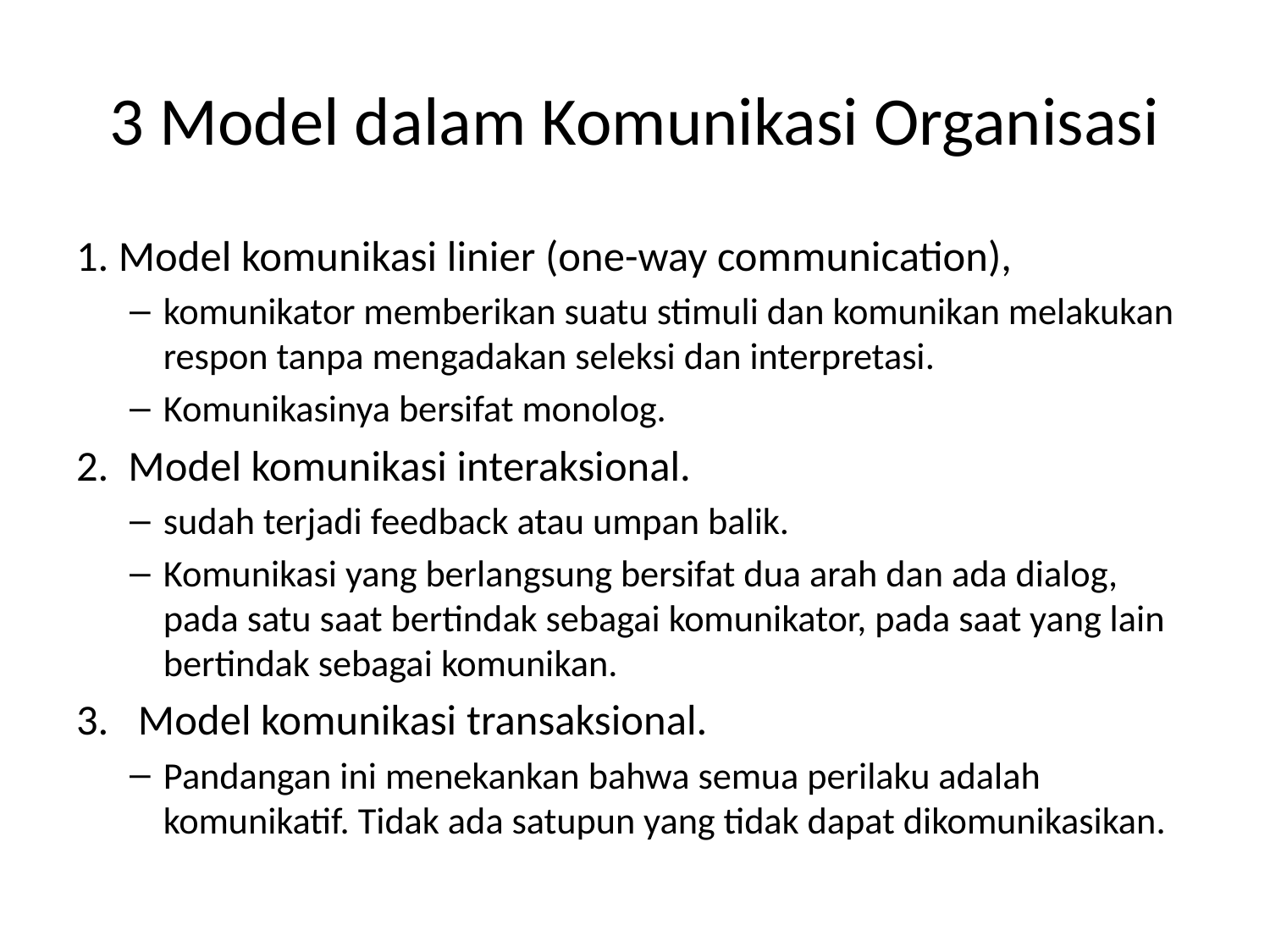

# 3 Model dalam Komunikasi Organisasi
1. Model komunikasi linier (one-way communication),
komunikator memberikan suatu stimuli dan komunikan melakukan respon tanpa mengadakan seleksi dan interpretasi.
Komunikasinya bersifat monolog.
2.  Model komunikasi interaksional.
sudah terjadi feedback atau umpan balik.
Komunikasi yang berlangsung bersifat dua arah dan ada dialog, pada satu saat bertindak sebagai komunikator, pada saat yang lain bertindak sebagai komunikan.
3.   Model komunikasi transaksional.
Pandangan ini menekankan bahwa semua perilaku adalah komunikatif. Tidak ada satupun yang tidak dapat dikomunikasikan.